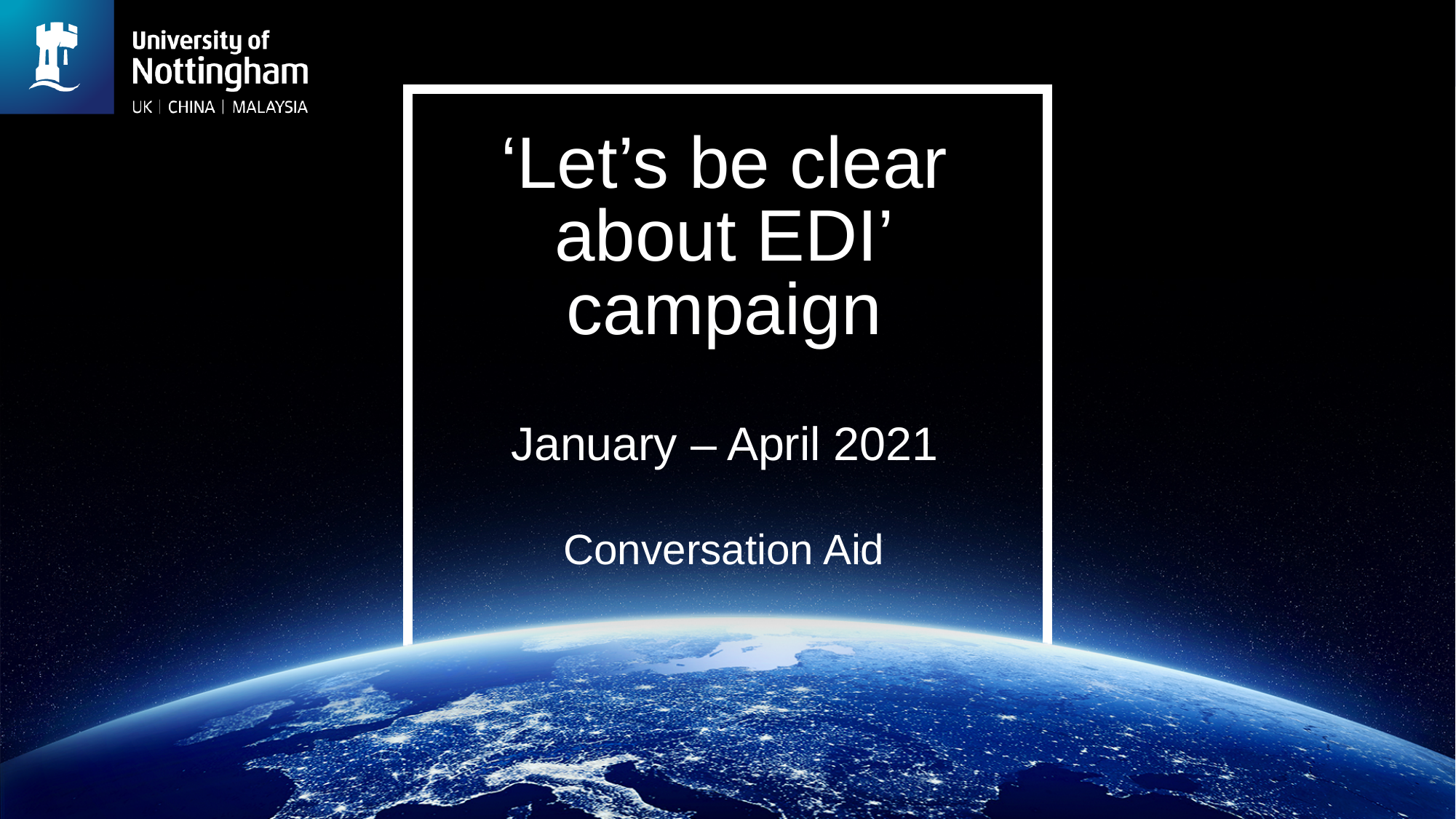

# ‘Let’s be clear about EDI’ campaign January – April 2021 Conversation Aid